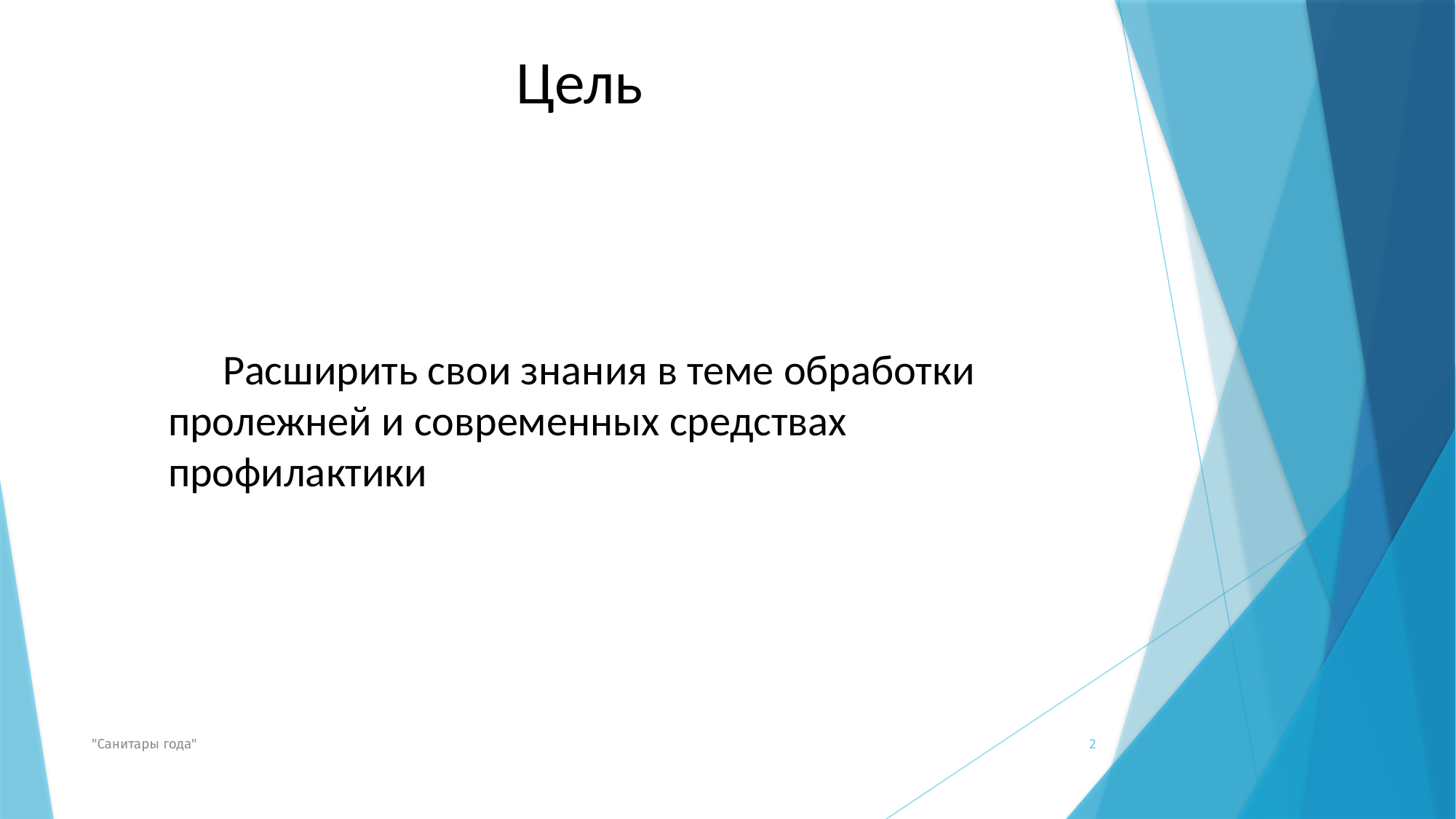

Цель
# Расширить свои знания в теме обработки пролежней и современных средствах профилактики
"Санитары года"
2